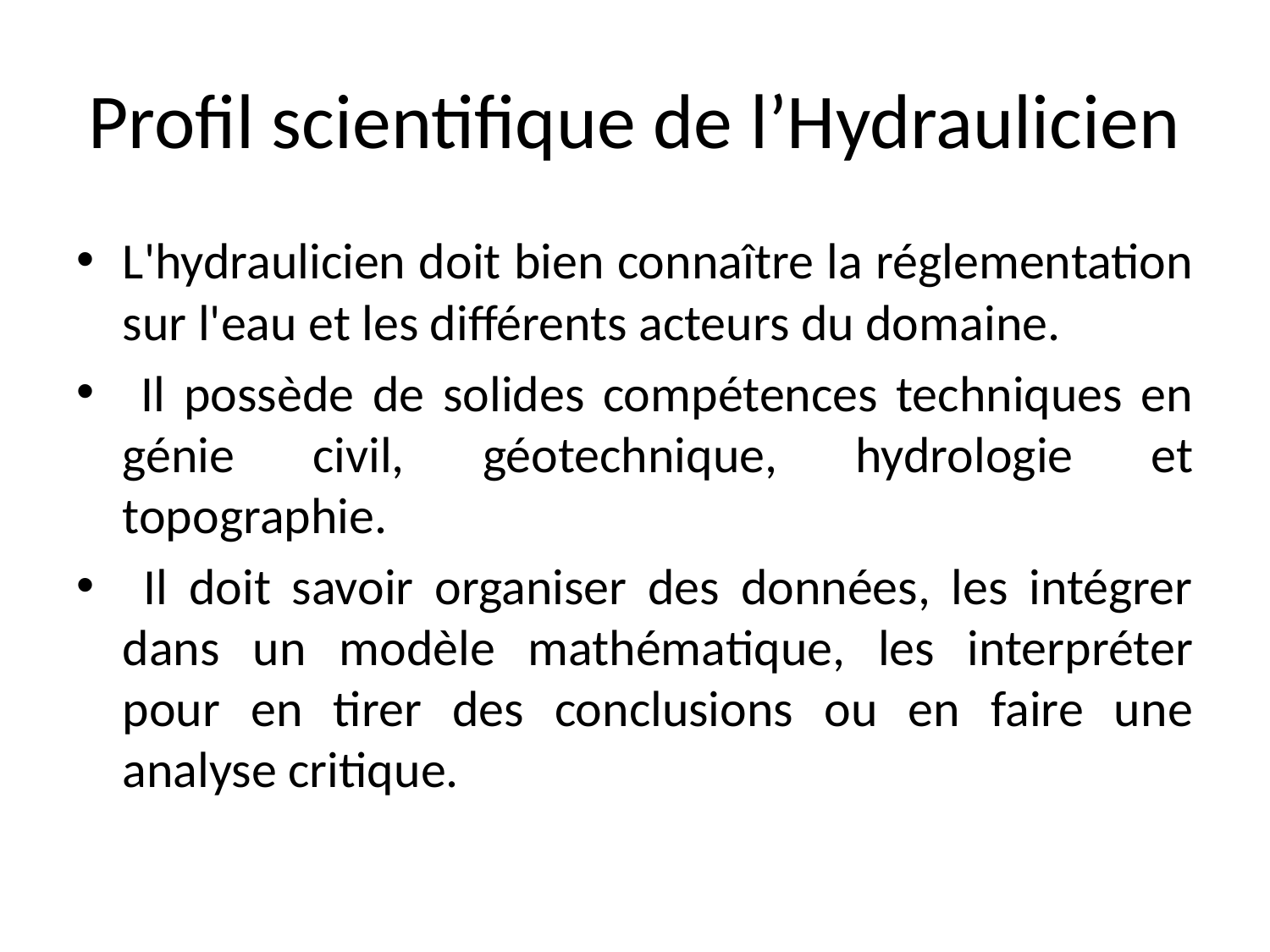

# Profil scientifique de l’Hydraulicien
L'hydraulicien doit bien connaître la réglementation sur l'eau et les différents acteurs du domaine.
 Il possède de solides compétences techniques en génie civil, géotechnique, hydrologie et topographie.
 Il doit savoir organiser des données, les intégrer dans un modèle mathématique, les interpréter pour en tirer des conclusions ou en faire une analyse critique.